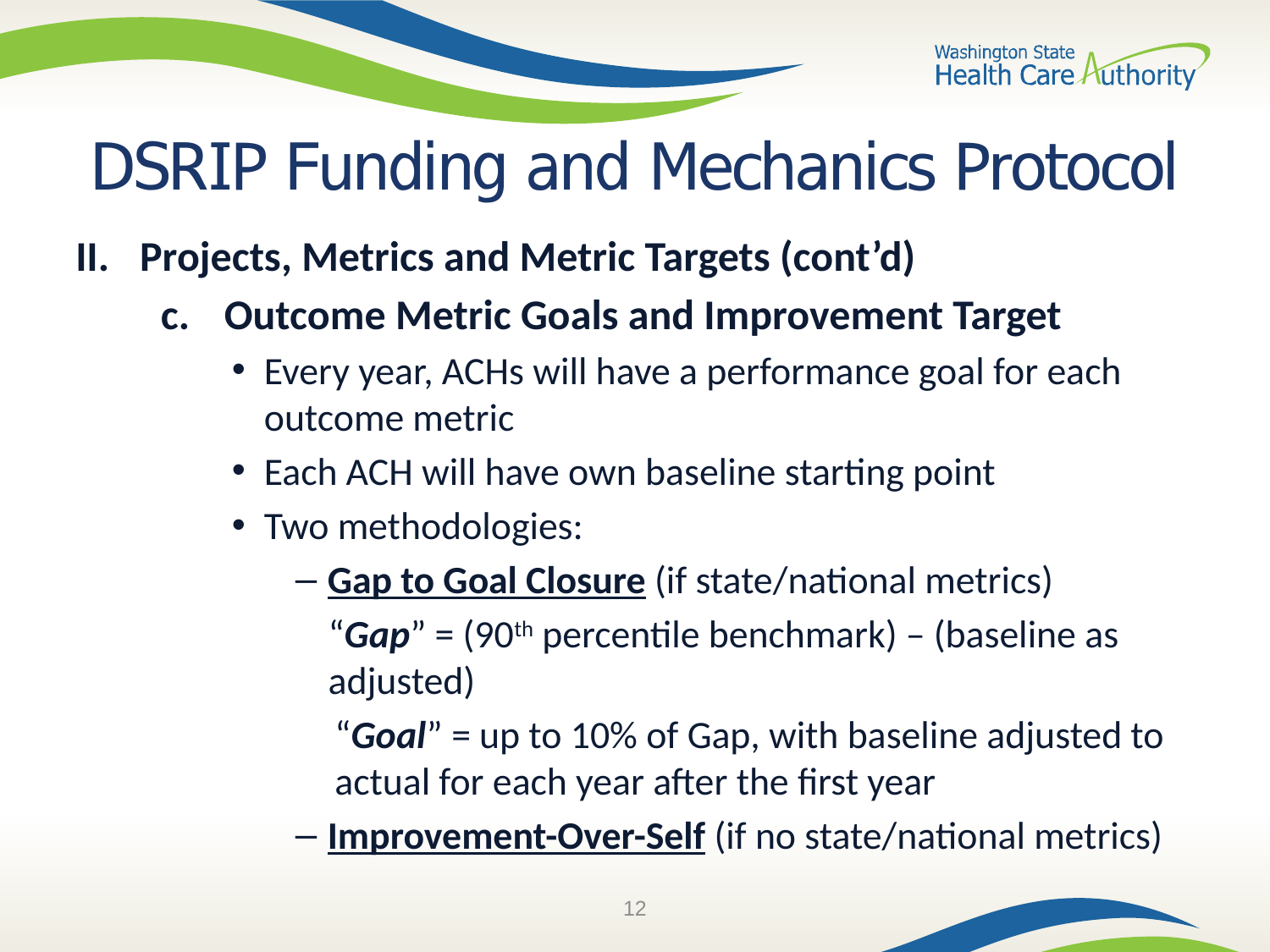

# DSRIP Funding and Mechanics Protocol
II. 	Projects, Metrics and Metric Targets (cont’d)
Outcome Metric Goals and Improvement Target
Every year, ACHs will have a performance goal for each outcome metric
Each ACH will have own baseline starting point
Two methodologies:
Gap to Goal Closure (if state/national metrics)
“Gap” = (90th percentile benchmark) – (baseline as adjusted)
“Goal” = up to 10% of Gap, with baseline adjusted to actual for each year after the first year
Improvement-Over-Self (if no state/national metrics)
12